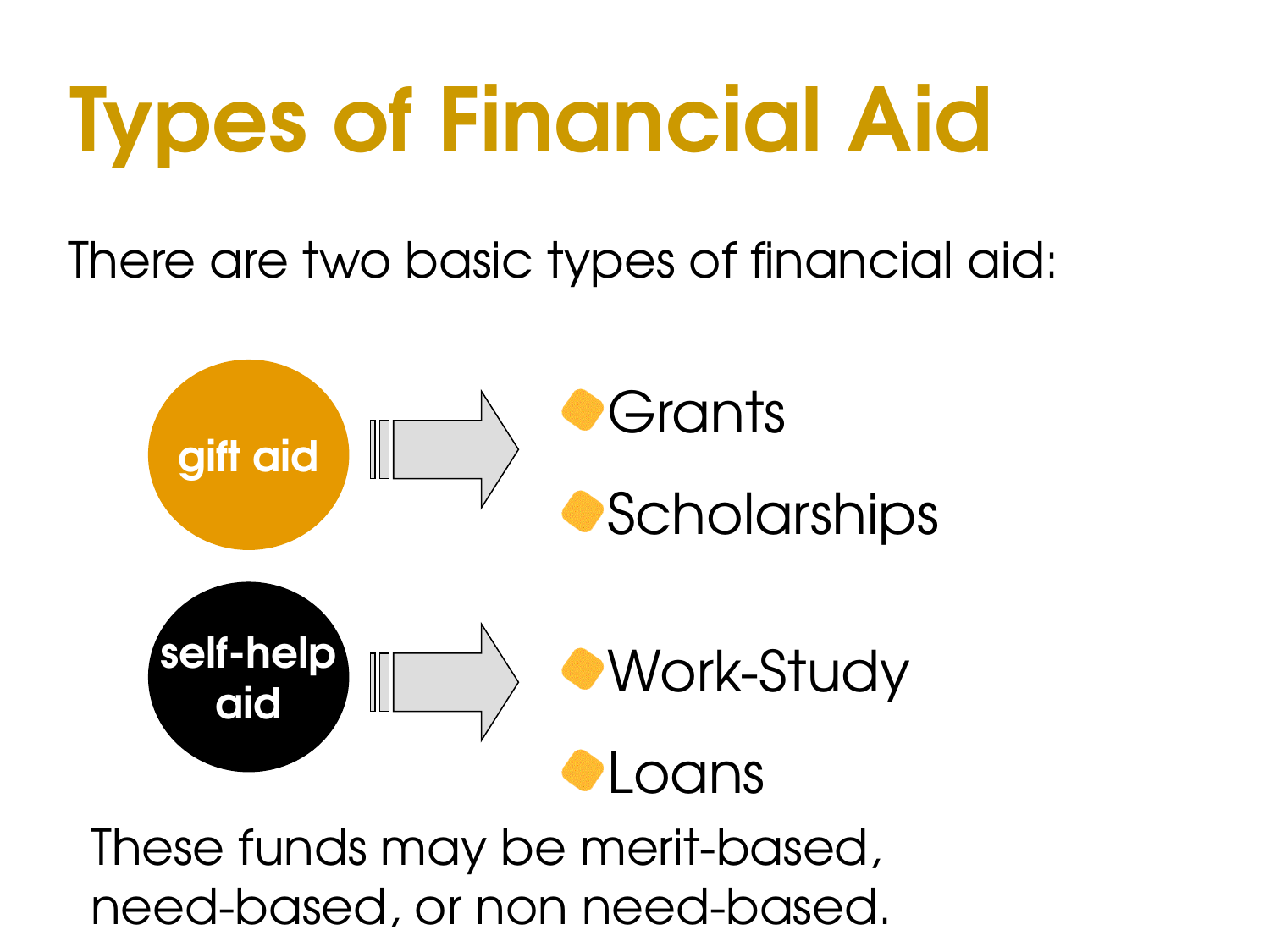

Types of Financial Aid
There are two basic types of financial aid:

gift aid
Grants
Scholarships

Work-Study
Loans

self-help
aid

These funds may be merit-based,
need-based, or non need-based.